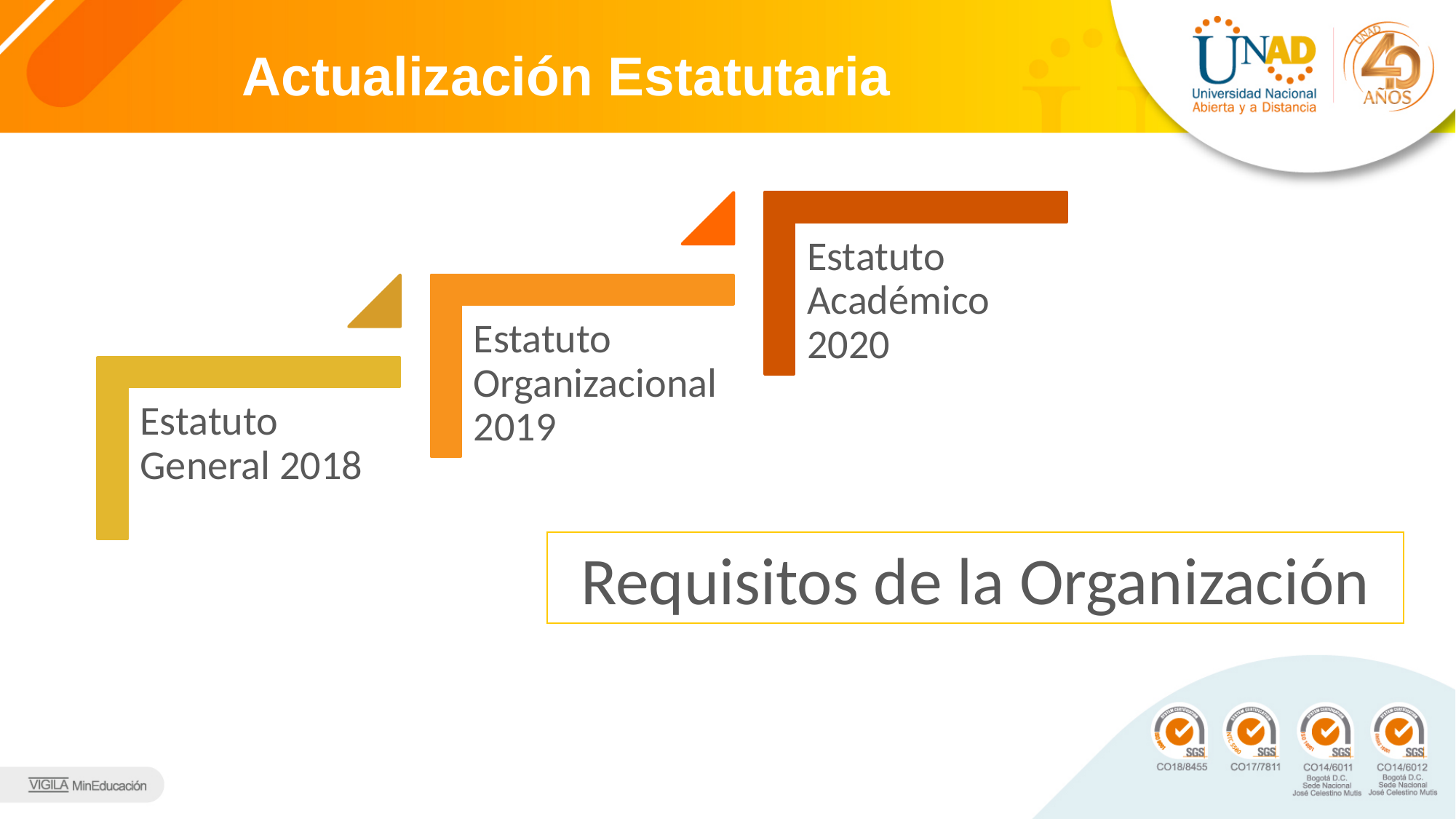

# Actualización Estatutaria
Estatuto General 2018
Estatuto Organizacional 2019
Estatuto Académico 2020
Requisitos de la Organización